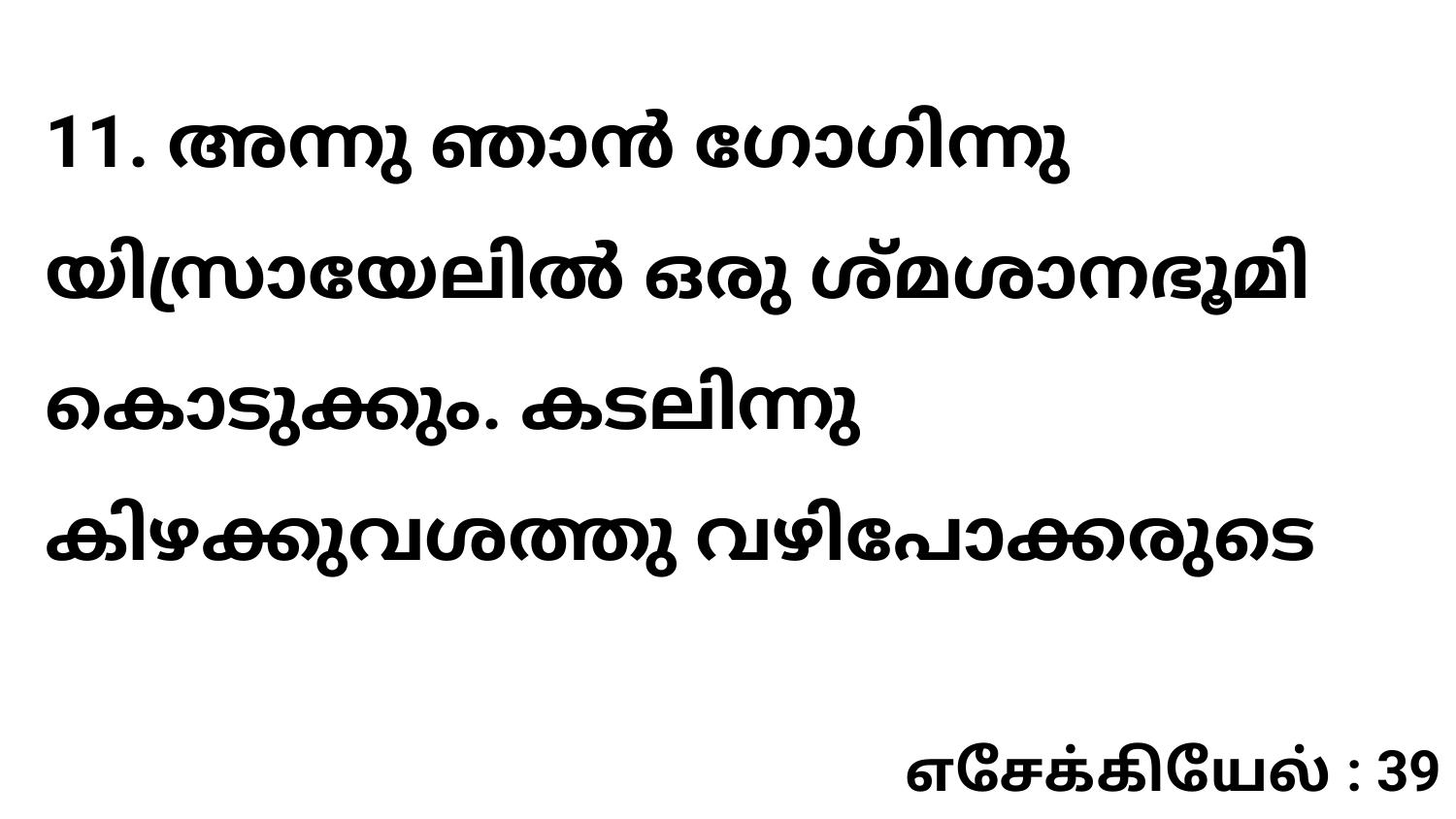

11. അന്നു ഞാൻ ഗോഗിന്നു യിസ്രായേലിൽ ഒരു ശ്മശാനഭൂമി കൊടുക്കും. കടലിന്നു കിഴക്കുവശത്തു വഴിപോക്കരുടെ
எசேக்கியேல் : 39